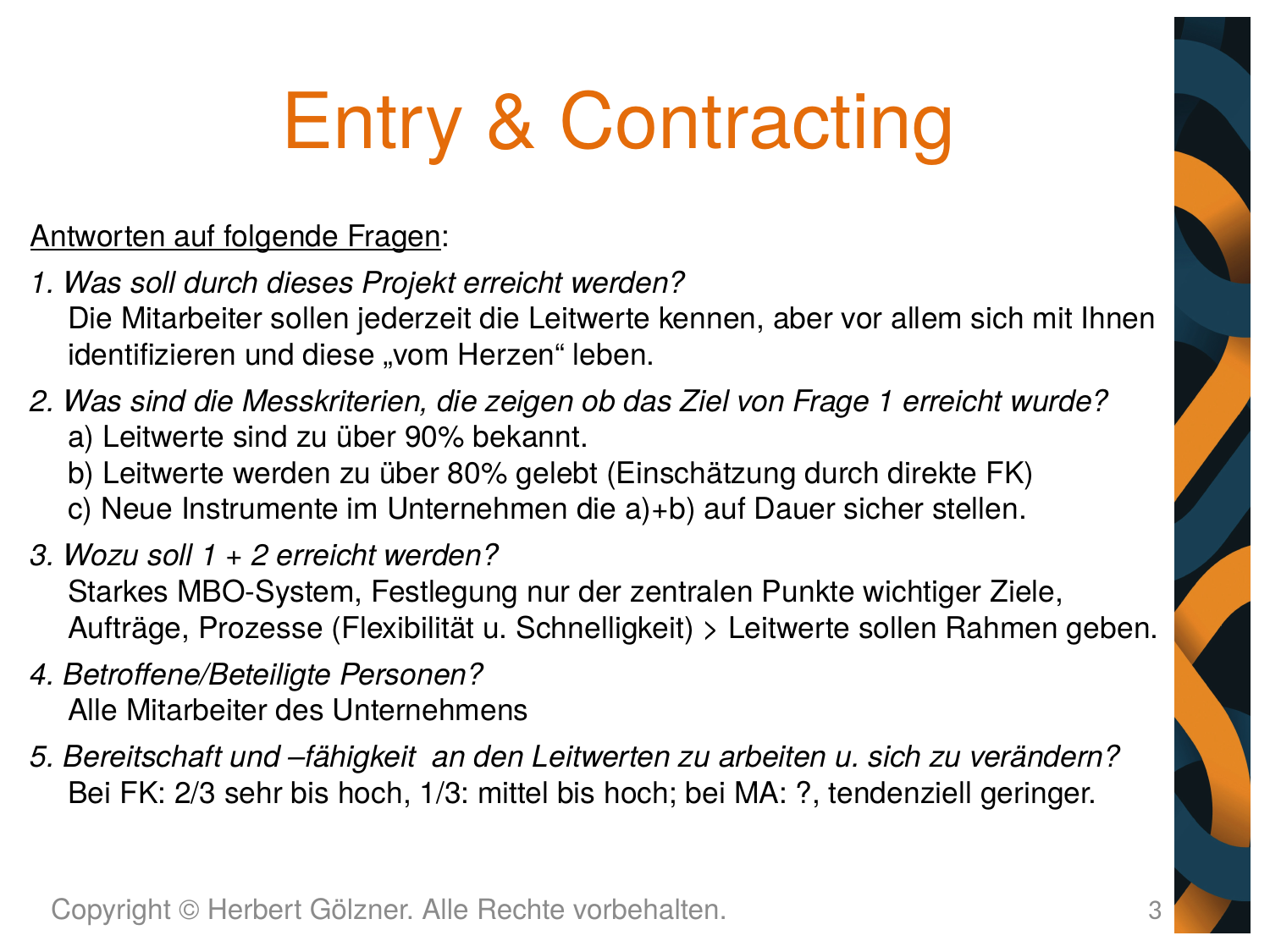

# Entry & Contracting
Antworten auf folgende Fragen:
1. Was soll durch dieses Projekt erreicht werden?
Die Mitarbeiter sollen jederzeit die Leitwerte kennen, aber vor allem sich mit Ihnen identifizieren und diese „vom Herzen“ leben.
2. Was sind die Messkriterien, die zeigen ob das Ziel von Frage 1 erreicht wurde?
a) Leitwerte sind zu über 90% bekannt.
b) Leitwerte werden zu über 80% gelebt (Einschätzung durch direkte FK)
c) Neue Instrumente im Unternehmen die a)+b) auf Dauer sicher stellen.
3. Wozu soll 1 + 2 erreicht werden?
Starkes MBO-System, Festlegung nur der zentralen Punkte wichtiger Ziele,        Aufträge, Prozesse (Flexibilität u. Schnelligkeit) > Leitwerte sollen Rahmen geben.
4. Betroffene/Beteiligte Personen?
Alle Mitarbeiter des Unternehmens
5. Bereitschaft und –fähigkeit  an den Leitwerten zu arbeiten u. sich zu verändern?
Bei FK: 2/3 sehr bis hoch, 1/3: mittel bis hoch; bei MA: ?, tendenziell geringer.
Copyright © Herbert Gölzner. Alle Rechte vorbehalten.
3